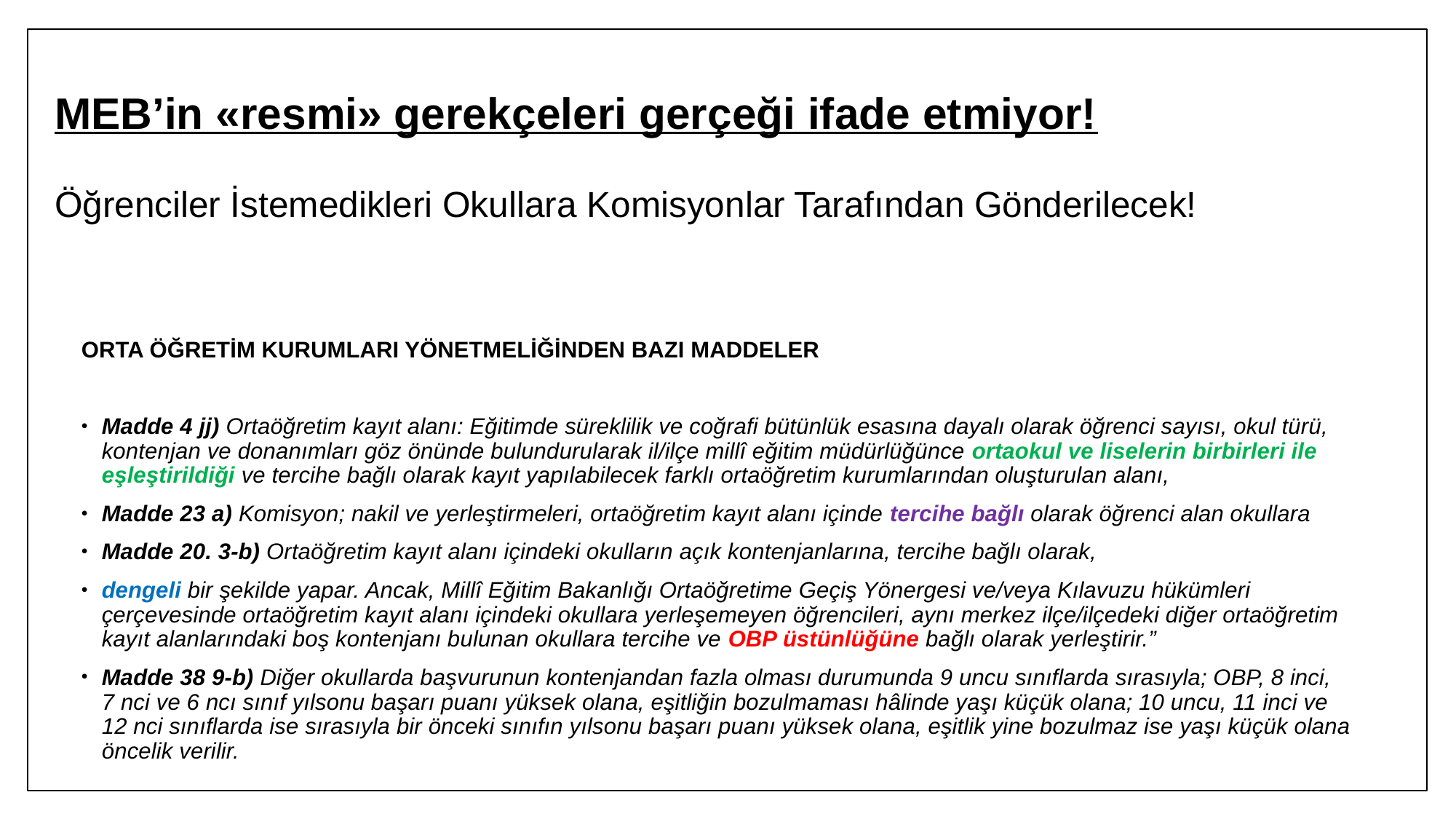

# MEB’in «resmi» gerekçeleri gerçeği ifade etmiyor! Öğrenciler İstemedikleri Okullara Komisyonlar Tarafından Gönderilecek!

ORTA ÖĞRETİM KURUMLARI YÖNETMELİĞİNDEN BAZI MADDELER

Madde 4 jj) Ortaöğretim kayıt alanı: Eğitimde süreklilik ve coğrafi bütünlük esasına dayalı olarak öğrenci sayısı, okul türü, kontenjan ve donanımları göz önünde bulundurularak il/ilçe millî eğitim müdürlüğünce ortaokul ve liselerin birbirleri ile eşleştirildiği ve tercihe bağlı olarak kayıt yapılabilecek farklı ortaöğretim kurumlarından oluşturulan alanı,
Madde 23 a) Komisyon; nakil ve yerleştirmeleri, ortaöğretim kayıt alanı içinde tercihe bağlı olarak öğrenci alan okullara
Madde 20. 3-b) Ortaöğretim kayıt alanı içindeki okulların açık kontenjanlarına, tercihe bağlı olarak,
dengeli bir şekilde yapar. Ancak, Millî Eğitim Bakanlığı Ortaöğretime Geçiş Yönergesi ve/veya Kılavuzu hükümleri çerçevesinde ortaöğretim kayıt alanı içindeki okullara yerleşemeyen öğrencileri, aynı merkez ilçe/ilçedeki diğer ortaöğretim kayıt alanlarındaki boş kontenjanı bulunan okullara tercihe ve OBP üstünlüğüne bağlı olarak yerleştirir.”
Madde 38 9-b) Diğer okullarda başvurunun kontenjandan fazla olması durumunda 9 uncu sınıflarda sırasıyla; OBP, 8 inci, 7 nci ve 6 ncı sınıf yılsonu başarı puanı yüksek olana, eşitliğin bozulmaması hâlinde yaşı küçük olana; 10 uncu, 11 inci ve 12 nci sınıflarda ise sırasıyla bir önceki sınıfın yılsonu başarı puanı yüksek olana, eşitlik yine bozulmaz ise yaşı küçük olana öncelik verilir.